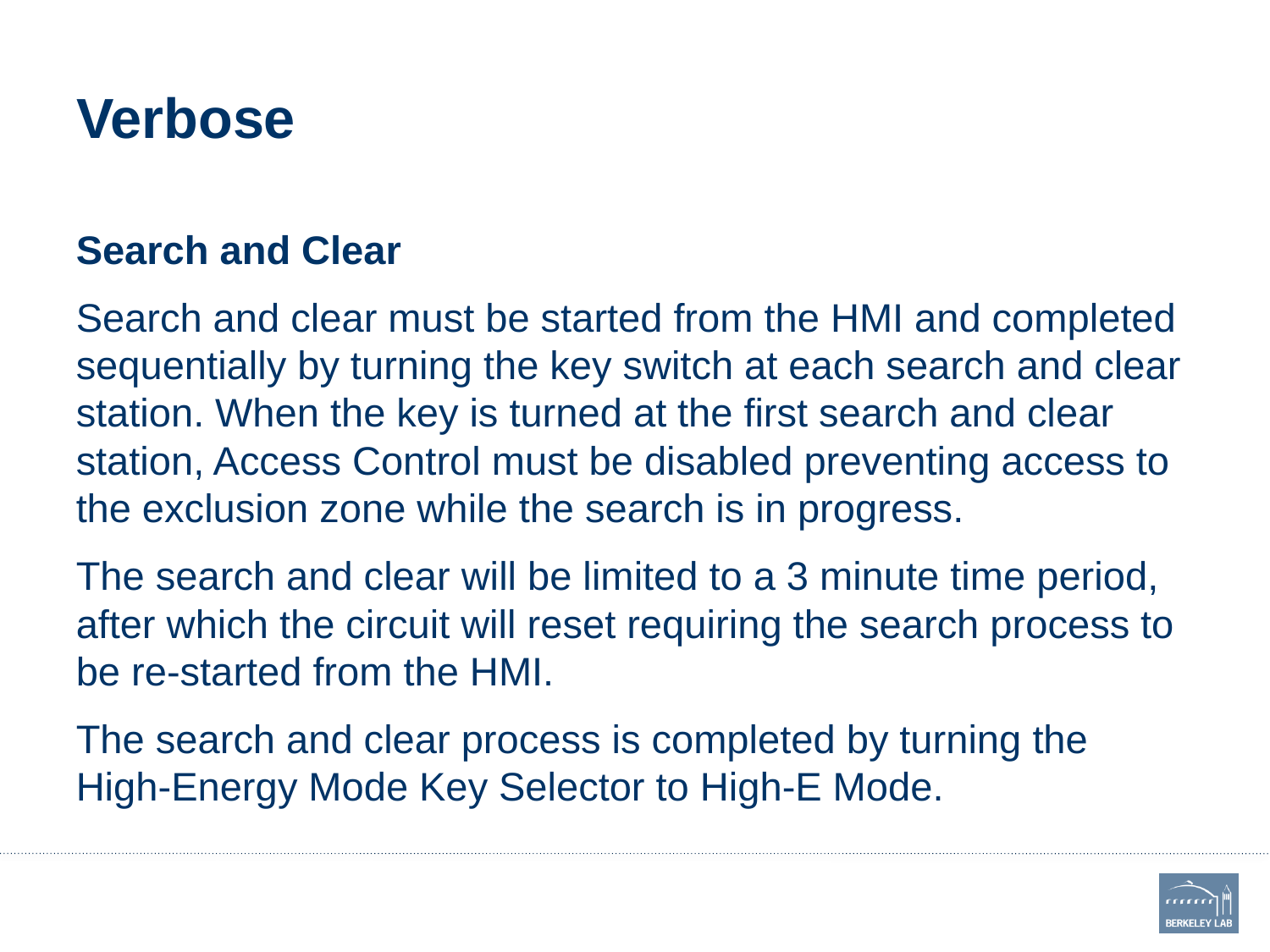

# Verbose
Search and Clear
Search and clear must be started from the HMI and completed sequentially by turning the key switch at each search and clear station. When the key is turned at the first search and clear station, Access Control must be disabled preventing access to the exclusion zone while the search is in progress.
The search and clear will be limited to a 3 minute time period, after which the circuit will reset requiring the search process to be re-started from the HMI.
The search and clear process is completed by turning the High‑Energy Mode Key Selector to High-E Mode.